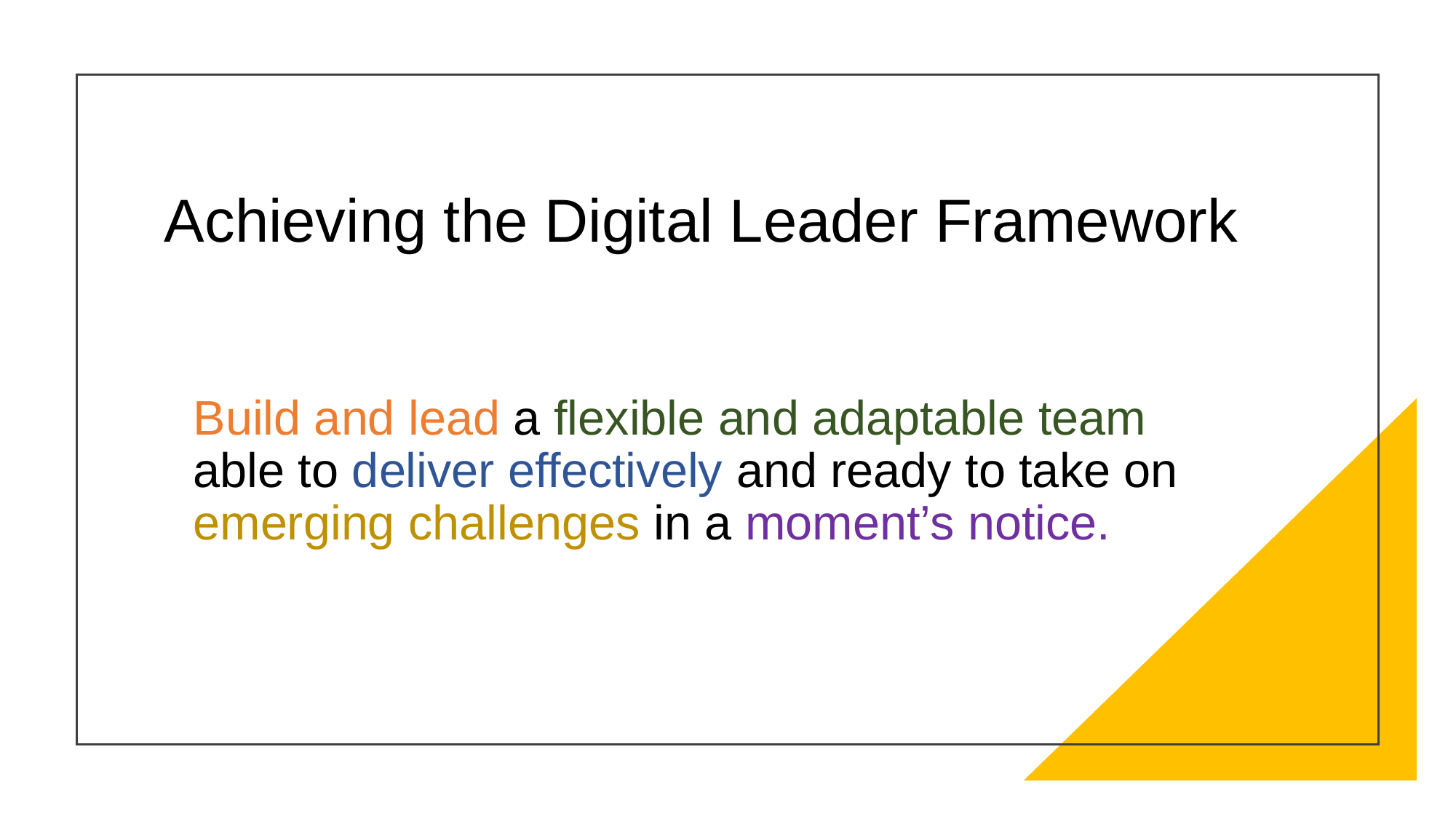

# Achieving the Digital Leader Framework
Build and lead a flexible and adaptable team able to deliver effectively and ready to take on emerging challenges in a moment’s notice.